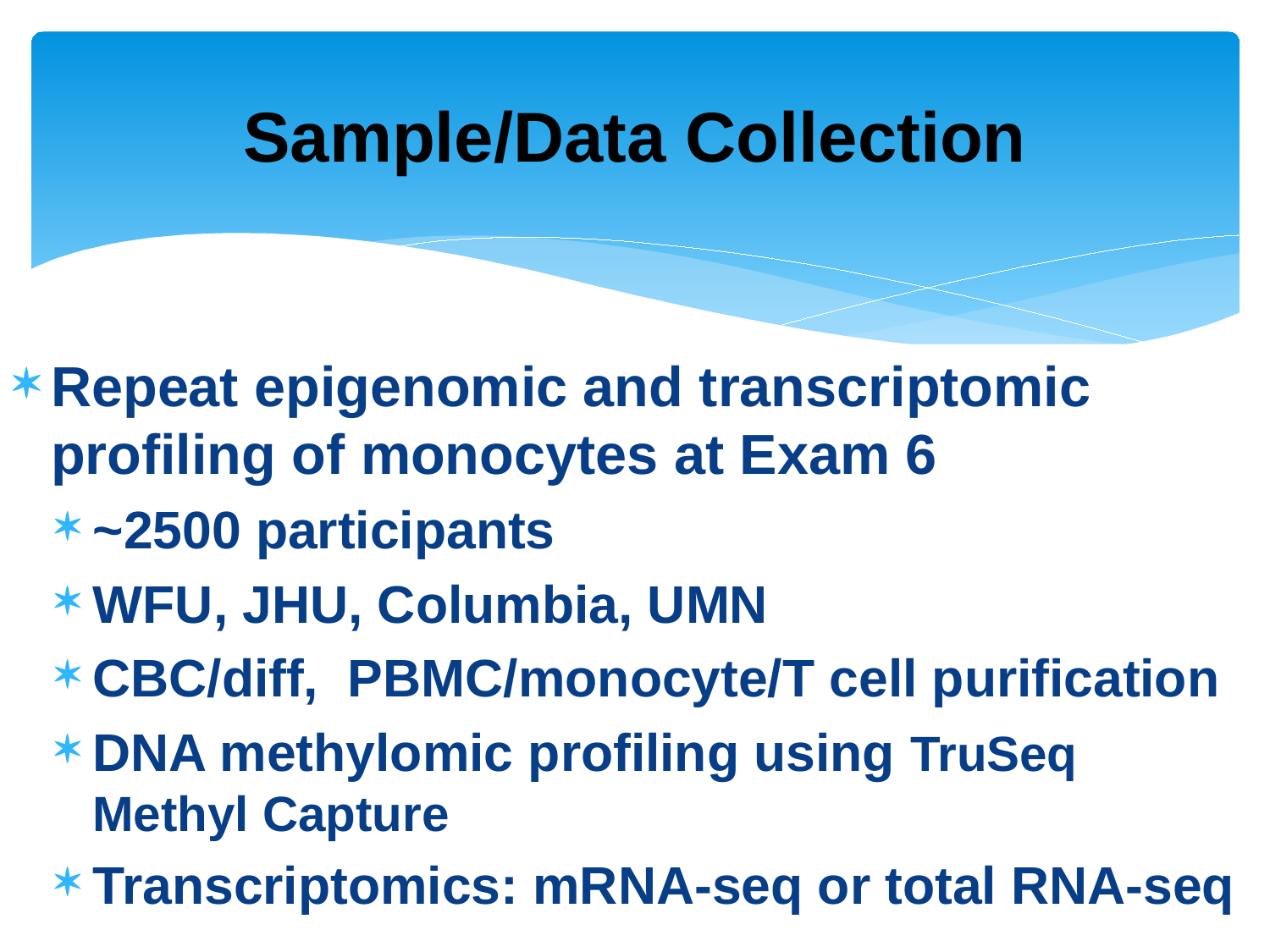

# Sample/Data Collection
Repeat epigenomic and transcriptomic profiling of monocytes at Exam 6
~2500 participants
WFU, JHU, Columbia, UMN
CBC/diff,  PBMC/monocyte/T cell purification
DNA methylomic profiling using TruSeq Methyl Capture
Transcriptomics: mRNA-seq or total RNA-seq